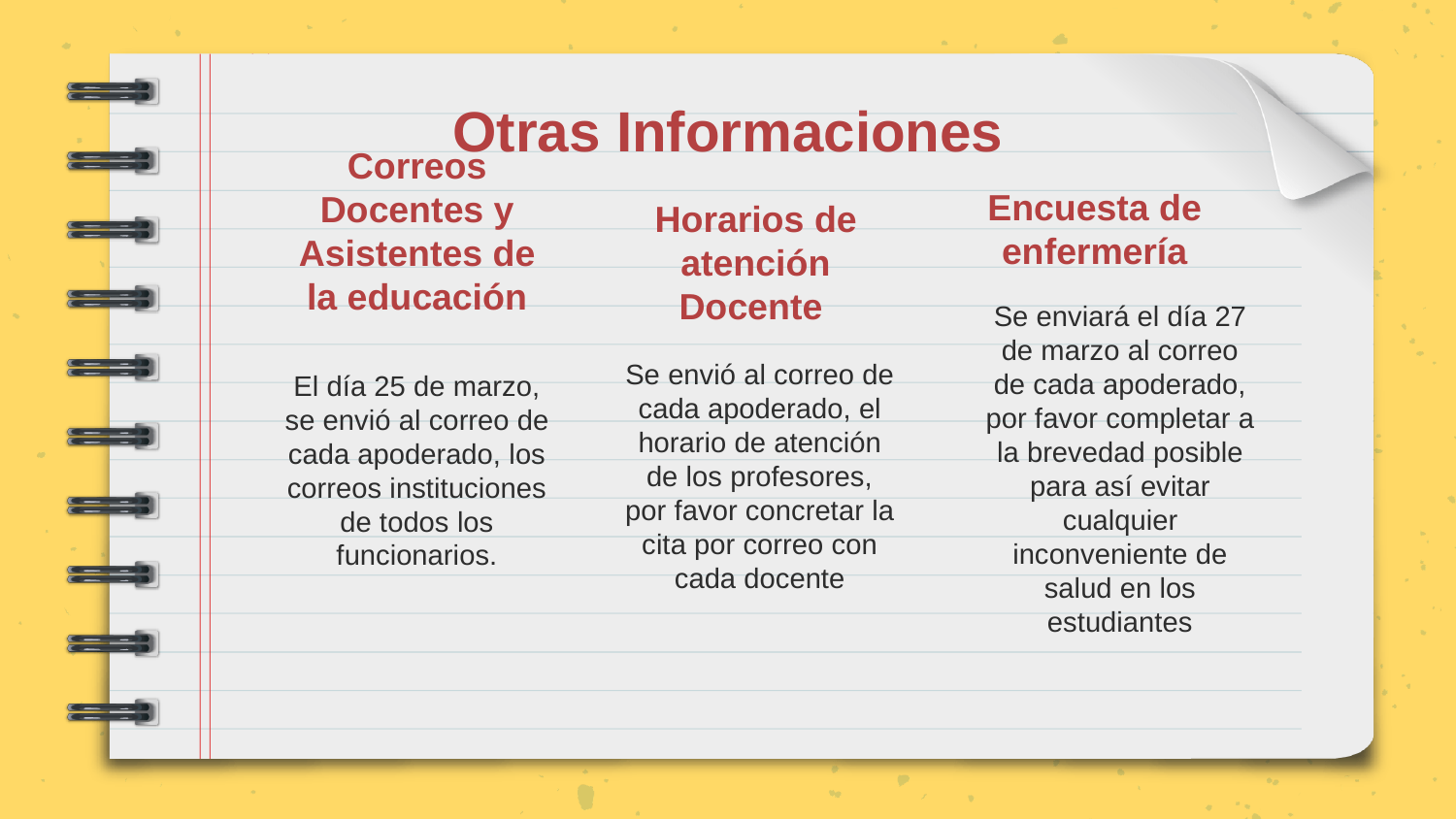

# Otras Informaciones
Encuesta de enfermería
Correos Docentes y Asistentes de la educación
Horarios de atención Docente
Se enviará el día 27 de marzo al correo de cada apoderado, por favor completar a la brevedad posible para así evitar cualquier inconveniente de salud en los estudiantes
Se envió al correo de cada apoderado, el horario de atención de los profesores, por favor concretar la cita por correo con cada docente
El día 25 de marzo, se envió al correo de cada apoderado, los correos instituciones de todos los funcionarios.